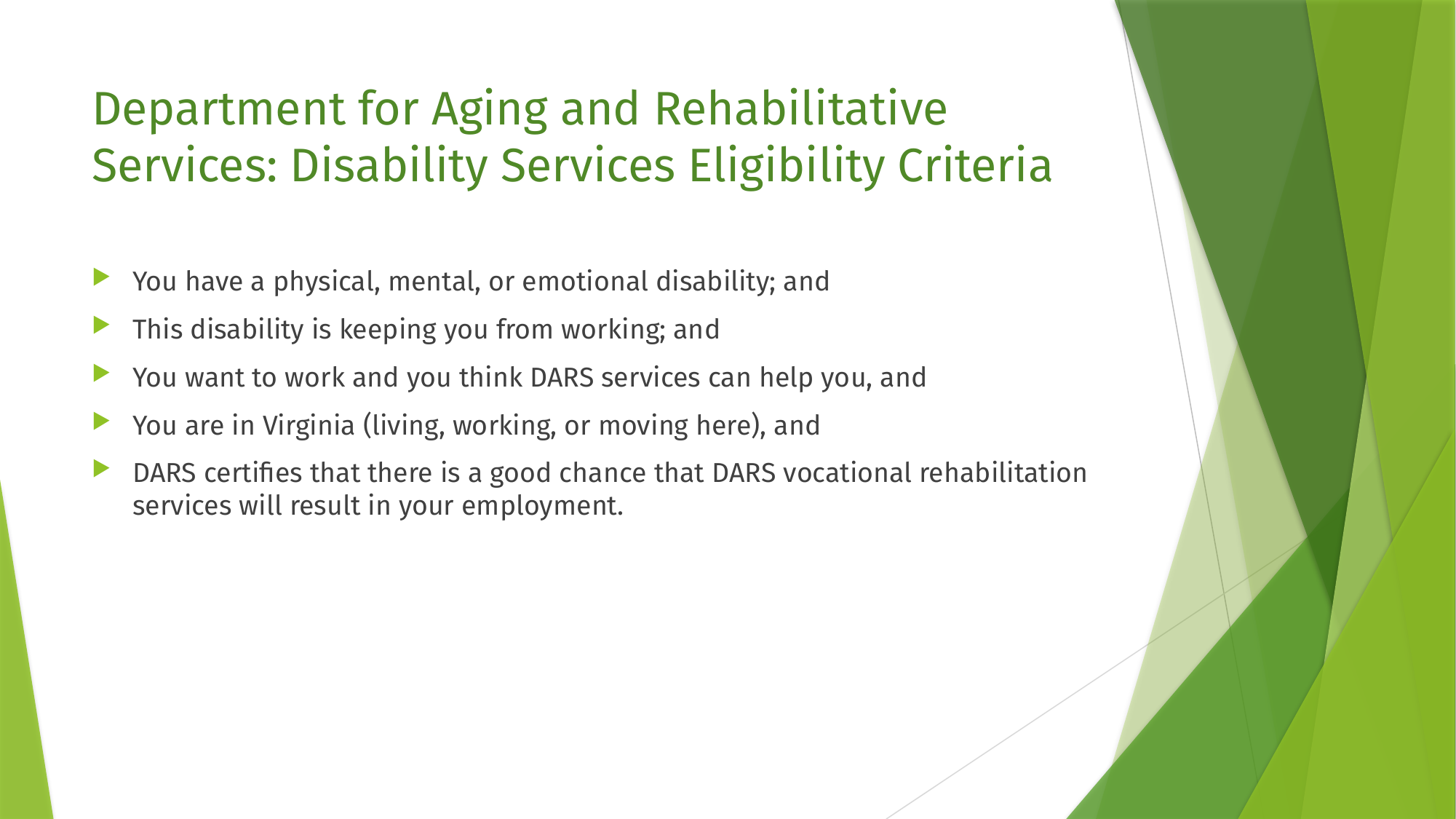

# Department for Aging and Rehabilitative Services: Disability Services Eligibility Criteria
You have a physical, mental, or emotional disability; and
This disability is keeping you from working; and
You want to work and you think DARS services can help you, and
You are in Virginia (living, working, or moving here), and
DARS certifies that there is a good chance that DARS vocational rehabilitation services will result in your employment.